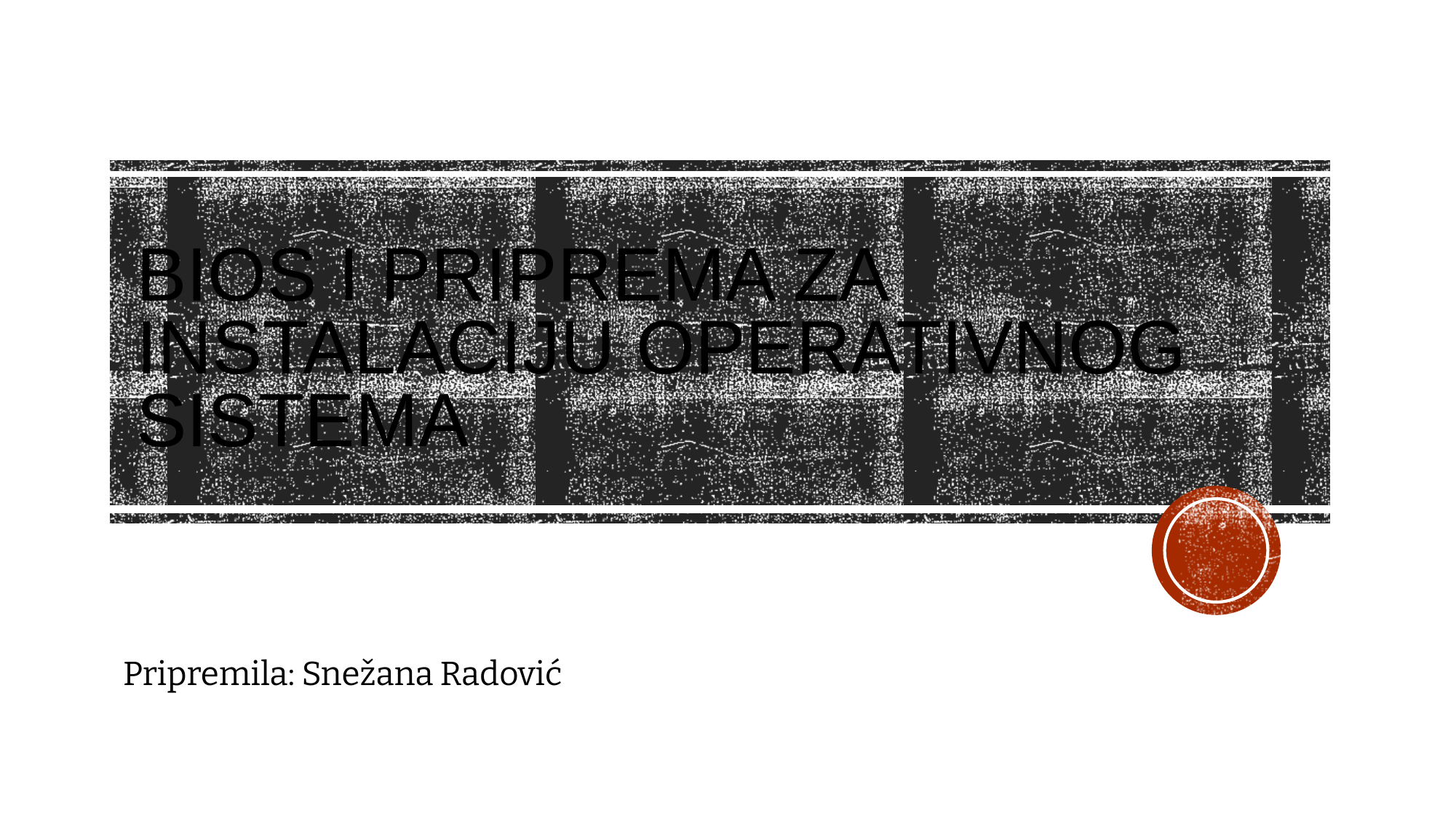

# BIOS I priprema za instalaciju operativnog sistema
Pripremila: Snežana Radović